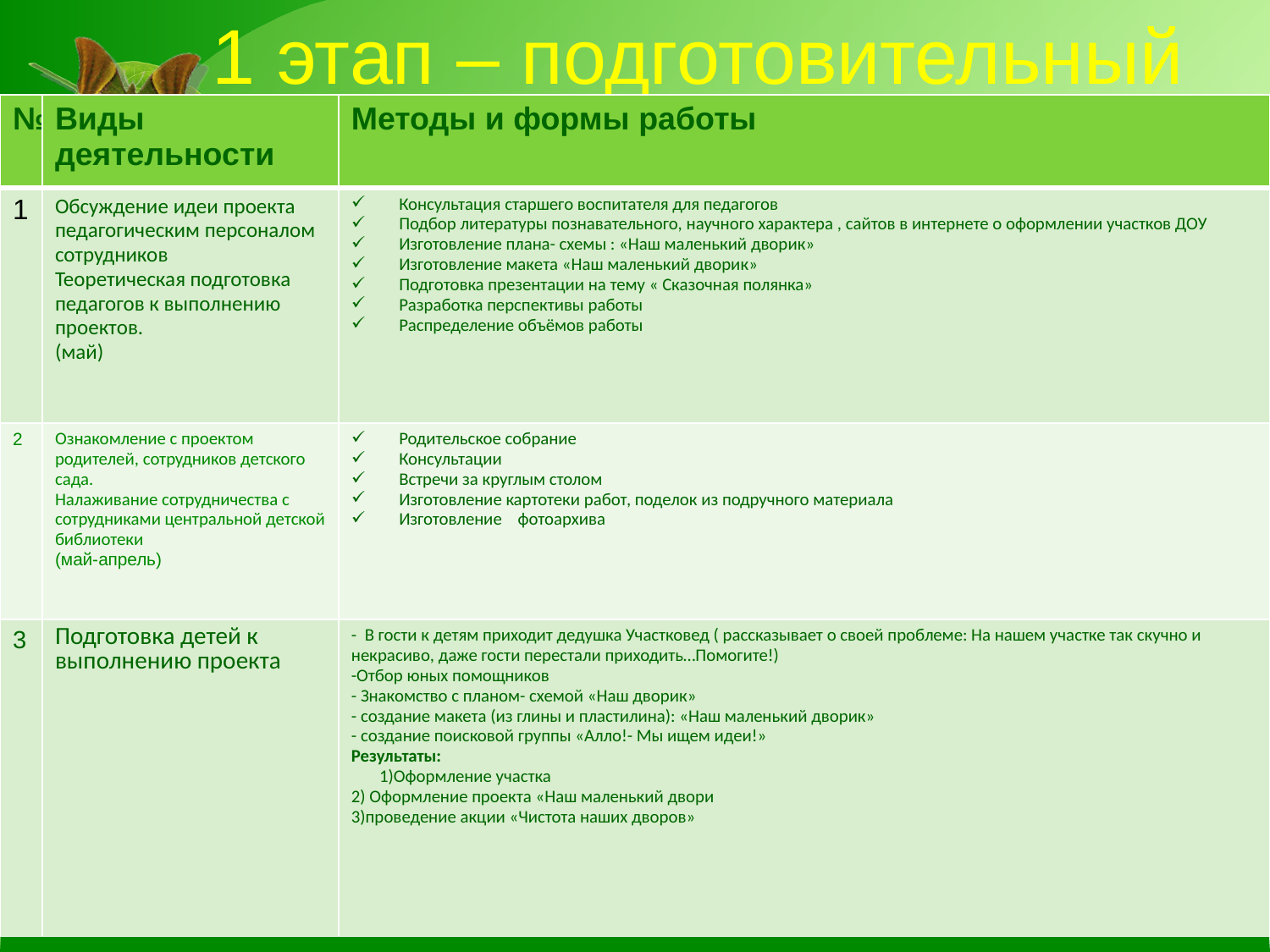

# 1 этап – подготовительный
| № | Виды деятельности | Методы и формы работы |
| --- | --- | --- |
| 1 | Обсуждение идеи проекта педагогическим персоналом сотрудников Теоретическая подготовка педагогов к выполнению проектов. (май) | Консультация старшего воспитателя для педагогов Подбор литературы познавательного, научного характера , сайтов в интернете о оформлении участков ДОУ Изготовление плана- схемы : «Наш маленький дворик» Изготовление макета «Наш маленький дворик» Подготовка презентации на тему « Сказочная полянка» Разработка перспективы работы Распределение объёмов работы |
| 2 | Ознакомление с проектом родителей, сотрудников детского сада. Налаживание сотрудничества с сотрудниками центральной детской библиотеки (май-апрель) | Родительское собрание Консультации Встречи за круглым столом Изготовление картотеки работ, поделок из подручного материала Изготовление фотоархива |
| 3 | Подготовка детей к выполнению проекта | - В гости к детям приходит дедушка Участковед ( рассказывает о своей проблеме: На нашем участке так скучно и некрасиво, даже гости перестали приходить…Помогите!) -Отбор юных помощников - Знакомство с планом- схемой «Наш дворик» - создание макета (из глины и пластилина): «Наш маленький дворик» - создание поисковой группы «Алло!- Мы ищем идеи!» Результаты: 1)Оформление участка 2) Оформление проекта «Наш маленький двори 3)проведение акции «Чистота наших дворов» |